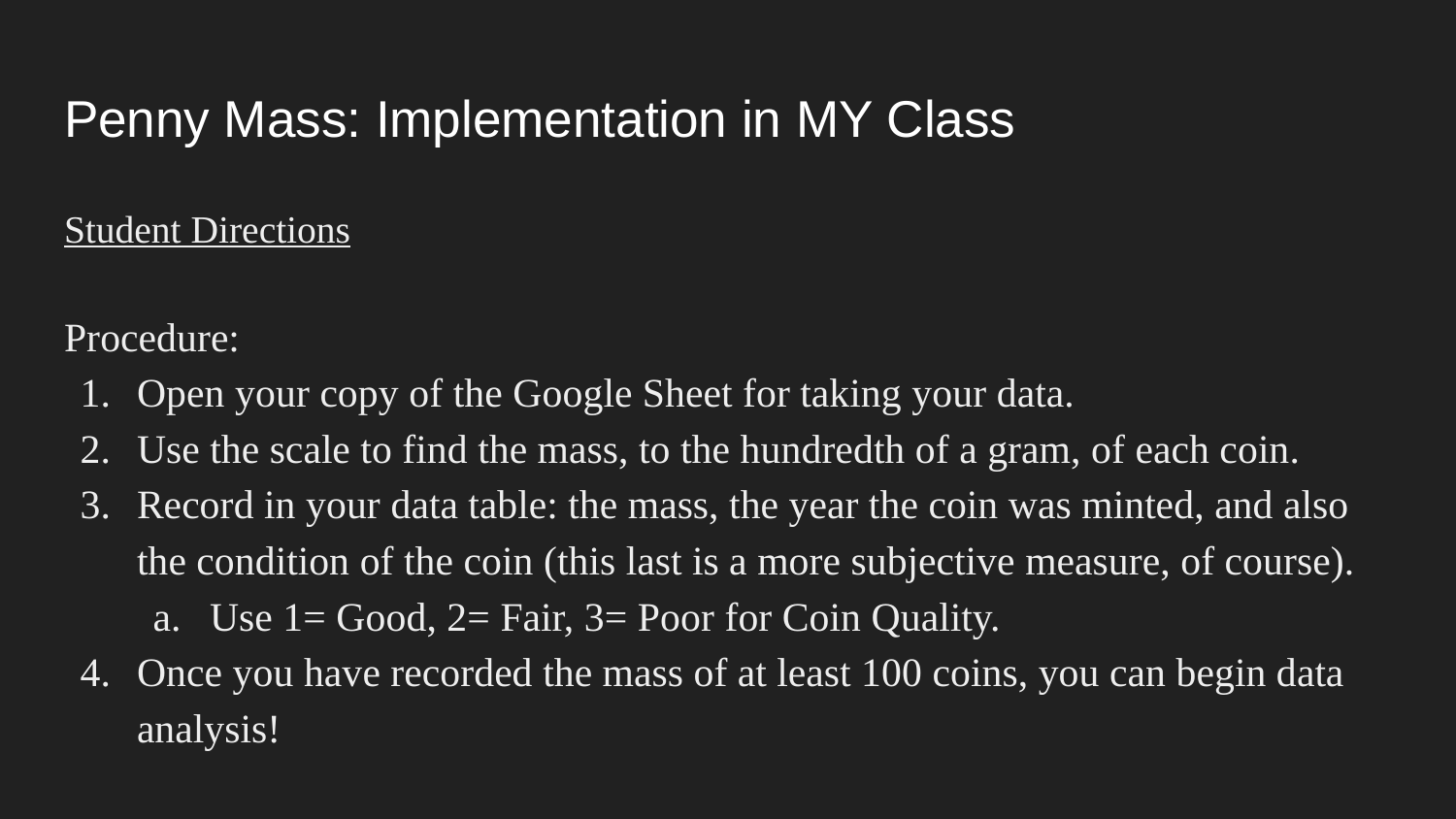

# Penny Mass: Implementation in MY Class
Student Directions

Procedure:
Open your copy of the Google Sheet for taking your data.
Use the scale to find the mass, to the hundredth of a gram, of each coin.
Record in your data table: the mass, the year the coin was minted, and also the condition of the coin (this last is a more subjective measure, of course).
Use 1= Good, 2= Fair, 3= Poor for Coin Quality.
Once you have recorded the mass of at least 100 coins, you can begin data analysis!